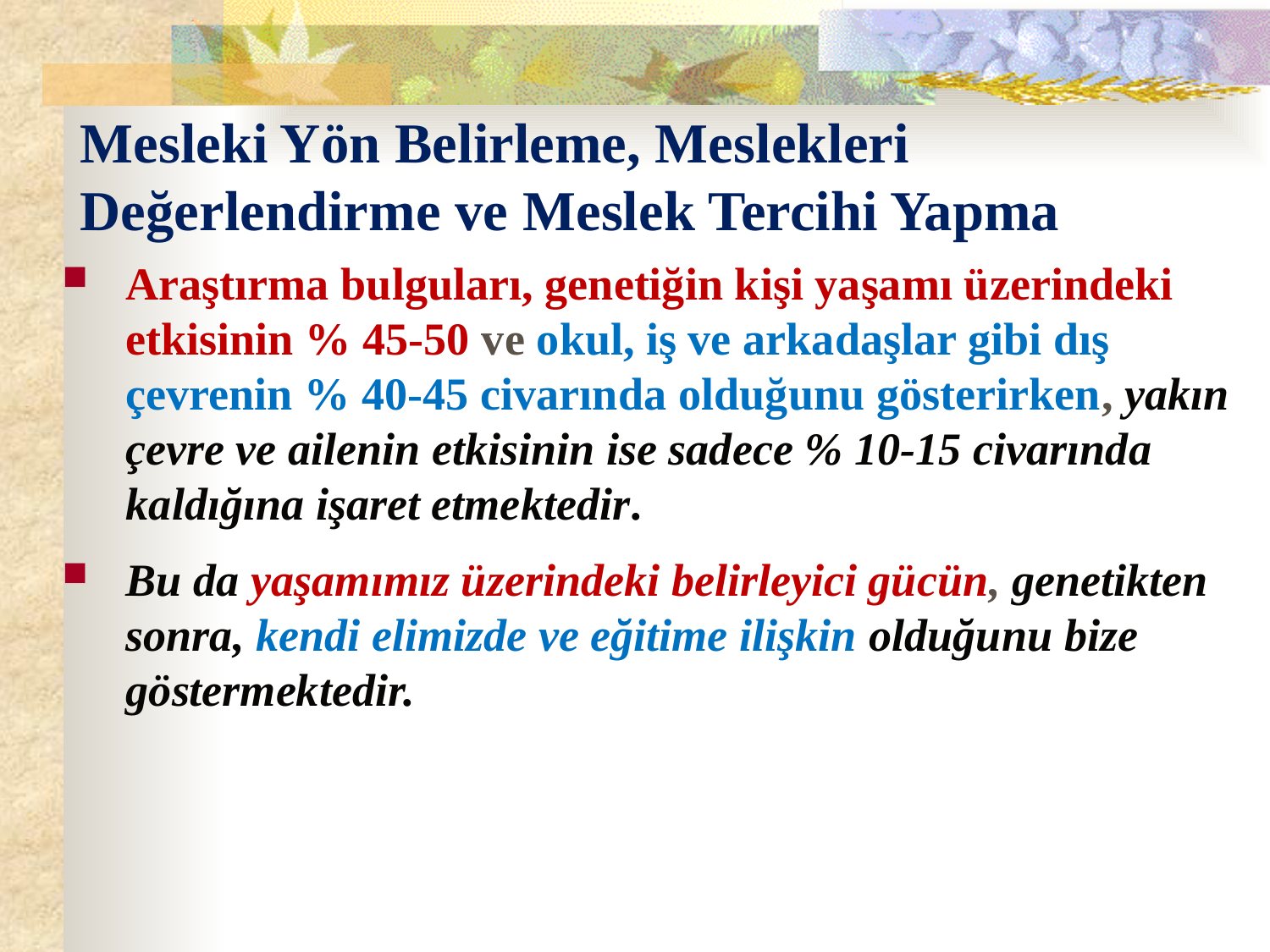

# Mesleki Yön Belirleme, Meslekleri Değerlendirme ve Meslek Tercihi Yapma
Araştırma bulguları, genetiğin kişi yaşamı üzerindeki etkisinin % 45-50 ve okul, iş ve arkadaşlar gibi dış çevrenin % 40-45 civarında olduğunu gösterirken, yakın çevre ve ailenin etkisinin ise sadece % 10-15 civarında kaldığına işaret etmektedir.
Bu da yaşamımız üzerindeki belirleyici gücün, genetikten sonra, kendi elimizde ve eğitime ilişkin olduğunu bize göstermektedir.